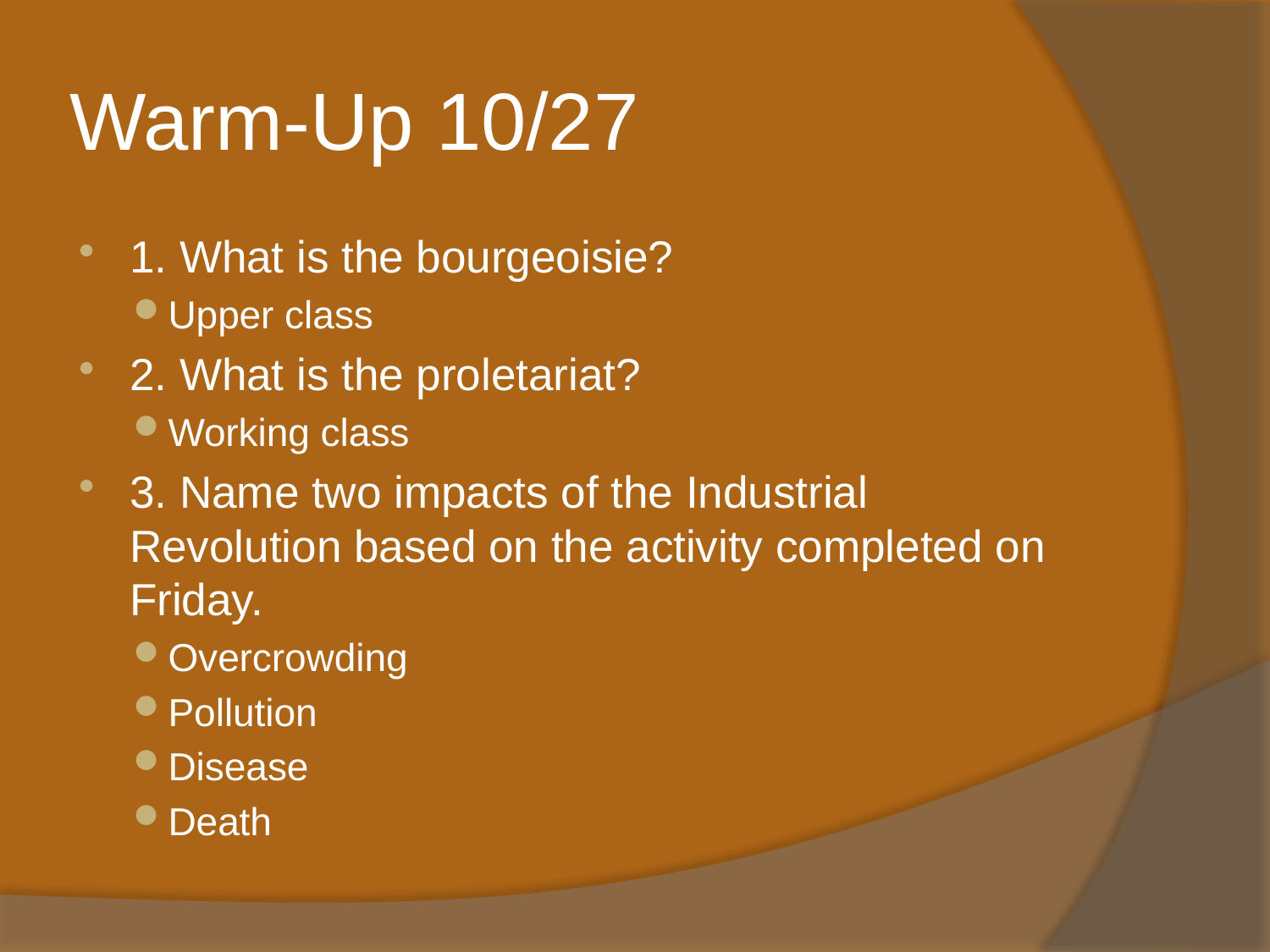

# Warm-Up 10/27
1. What is the bourgeoisie?
Upper class
2. What is the proletariat?
Working class
3. Name two impacts of the Industrial Revolution based on the activity completed on Friday.
Overcrowding
Pollution
Disease
Death